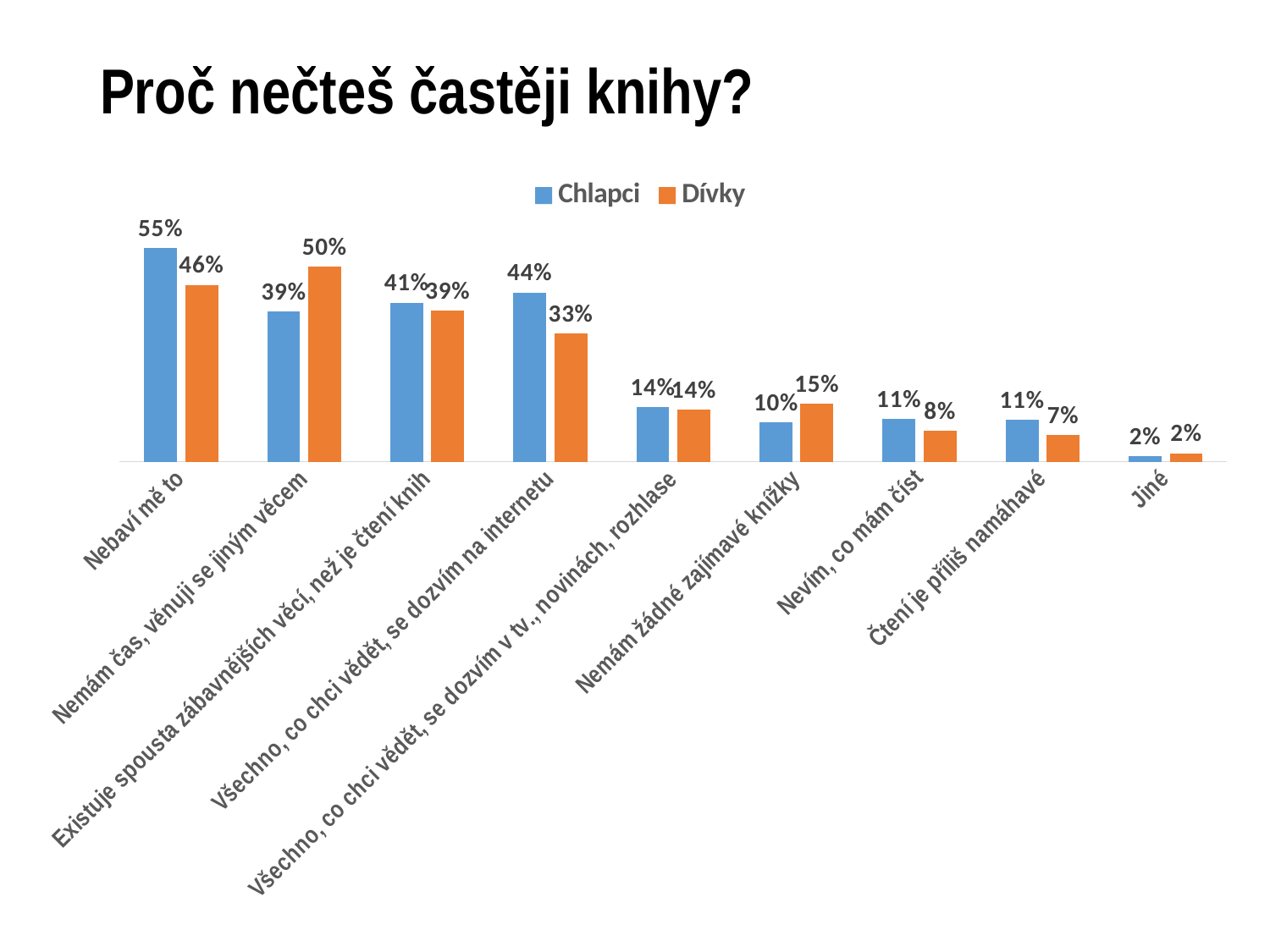

# Proč nečteš častěji knihy?

### Chart

| Category | Chlapci | Dívky |
|---|---|---|
| Nebaví mě to | 0.5529459335253449 | 0.4579786516472559 |
| Nemám čas, věnuji se jiným věcem | 0.3889892113826083 | 0.5046184522541466 |
| Existuje spousta zábavnějších věcí, než je čtení knih | 0.41227805218478314 | 0.3913508597364797 |
| Všechno, co chci vědět, se dozvím na internetu | 0.4384116892490519 | 0.33232056906054636 |
| Všechno, co chci vědět, se dozvím v tv., novinách, rozhlase | 0.14151179406546902 | 0.1358927247875289 |
| Nemám žádné zajímavé knížky | 0.10161599826066403 | 0.15037841777382005 |
| Nevím, co mám číst | 0.11010914491142516 | 0.0810809839228028 |
| Čtení je příliš namáhavé | 0.10835407059531686 | 0.0684133220509087 |
| Jiné | 0.015098739500340805 | 0.022325898529361267 |